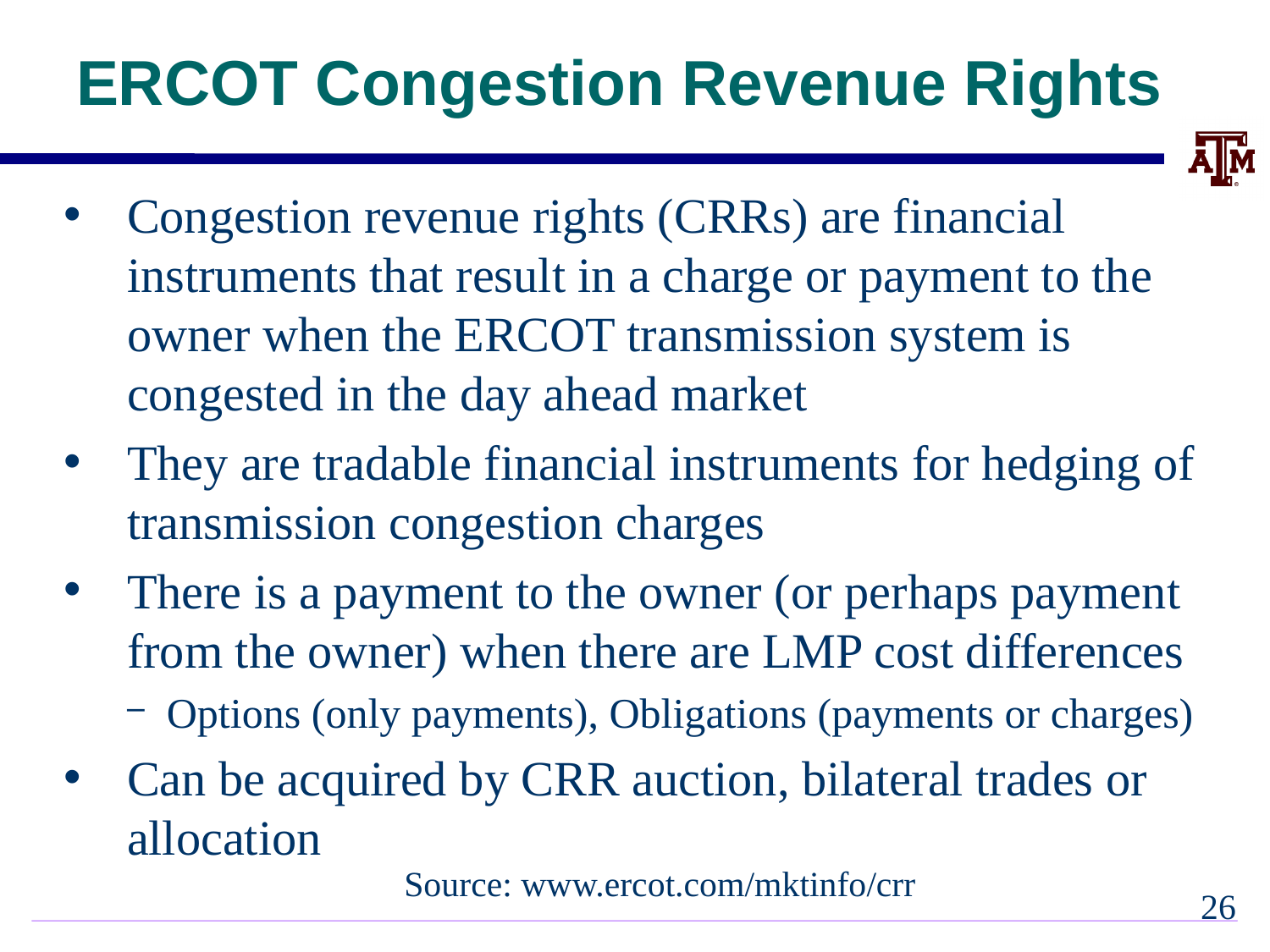

# ERCOT Congestion Revenue Rights
Congestion revenue rights (CRRs) are financial instruments that result in a charge or payment to the owner when the ERCOT transmission system is congested in the day ahead market
They are tradable financial instruments for hedging of transmission congestion charges
There is a payment to the owner (or perhaps payment from the owner) when there are LMP cost differences
Options (only payments), Obligations (payments or charges)
Can be acquired by CRR auction, bilateral trades or allocation
Source: www.ercot.com/mktinfo/crr
26